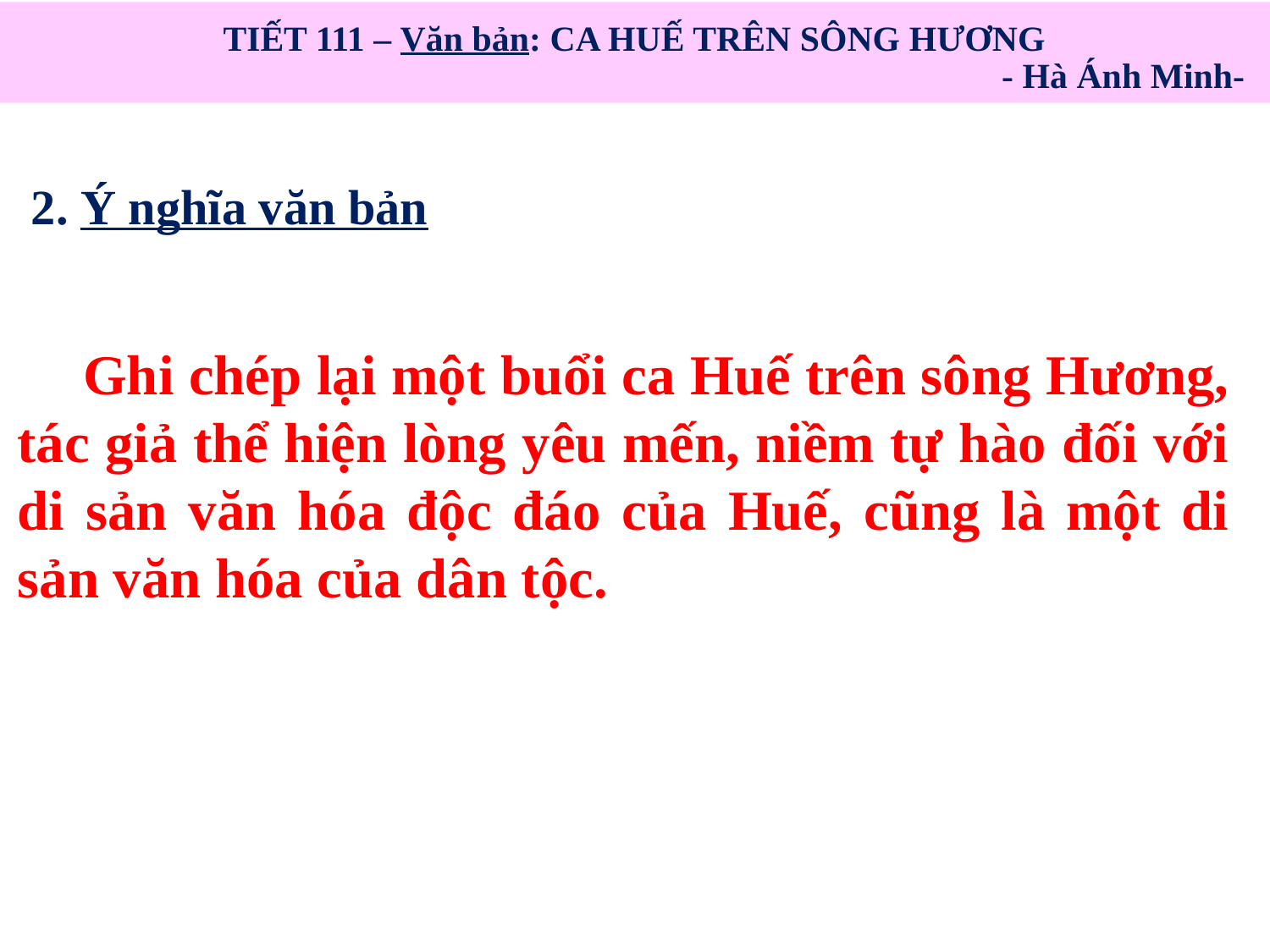

TIẾT 111 – Văn bản: CA HUẾ TRÊN SÔNG HƯƠNG
                                                                                                              - Hà Ánh Minh-
2. Ý nghĩa văn bản
     Ghi chép lại một buổi ca Huế trên sông Hương, tác giả thể hiện lòng yêu mến, niềm tự hào đối với di sản văn hóa độc đáo của Huế, cũng là một di sản văn hóa của dân tộc.